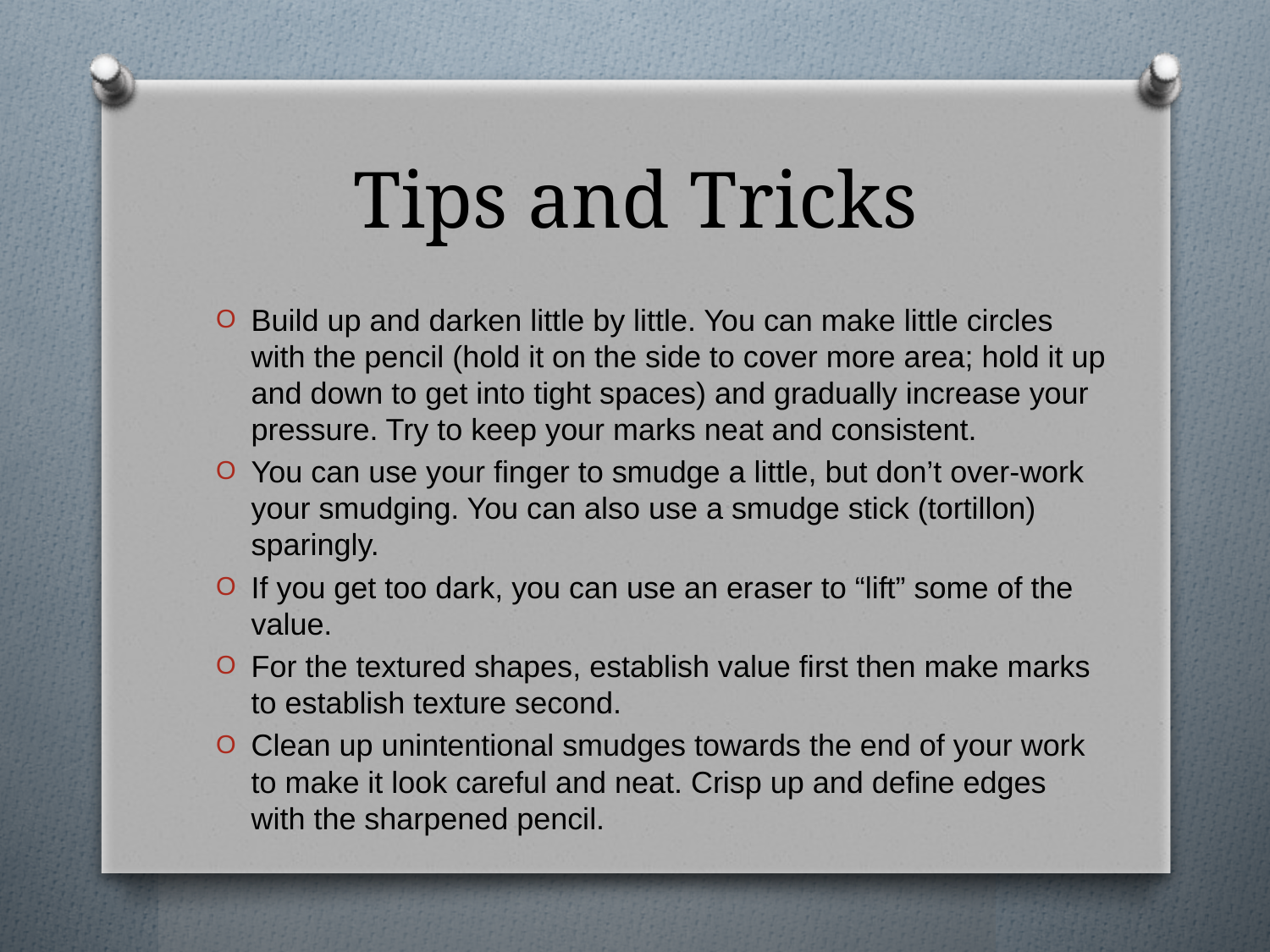

# Tips and Tricks
Build up and darken little by little. You can make little circles with the pencil (hold it on the side to cover more area; hold it up and down to get into tight spaces) and gradually increase your pressure. Try to keep your marks neat and consistent.
You can use your finger to smudge a little, but don’t over-work your smudging. You can also use a smudge stick (tortillon) sparingly.
If you get too dark, you can use an eraser to “lift” some of the value.
For the textured shapes, establish value first then make marks to establish texture second.
Clean up unintentional smudges towards the end of your work to make it look careful and neat. Crisp up and define edges with the sharpened pencil.